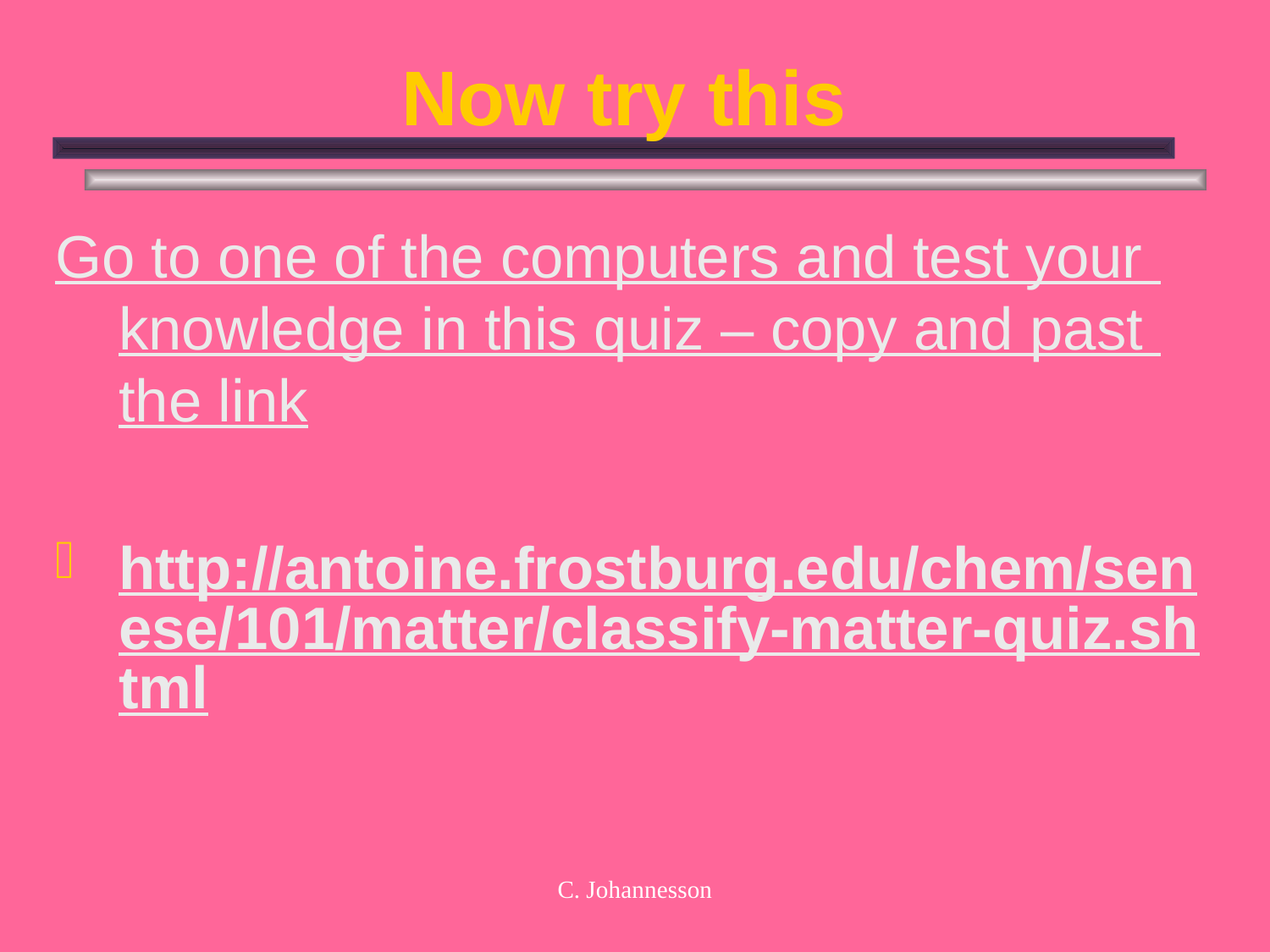

# Now try this
Go to one of the computers and test your knowledge in this quiz – copy and past the link

http://antoine.frostburg.edu/chem/senese/101/matter/classify-matter-quiz.shtml
C. Johannesson